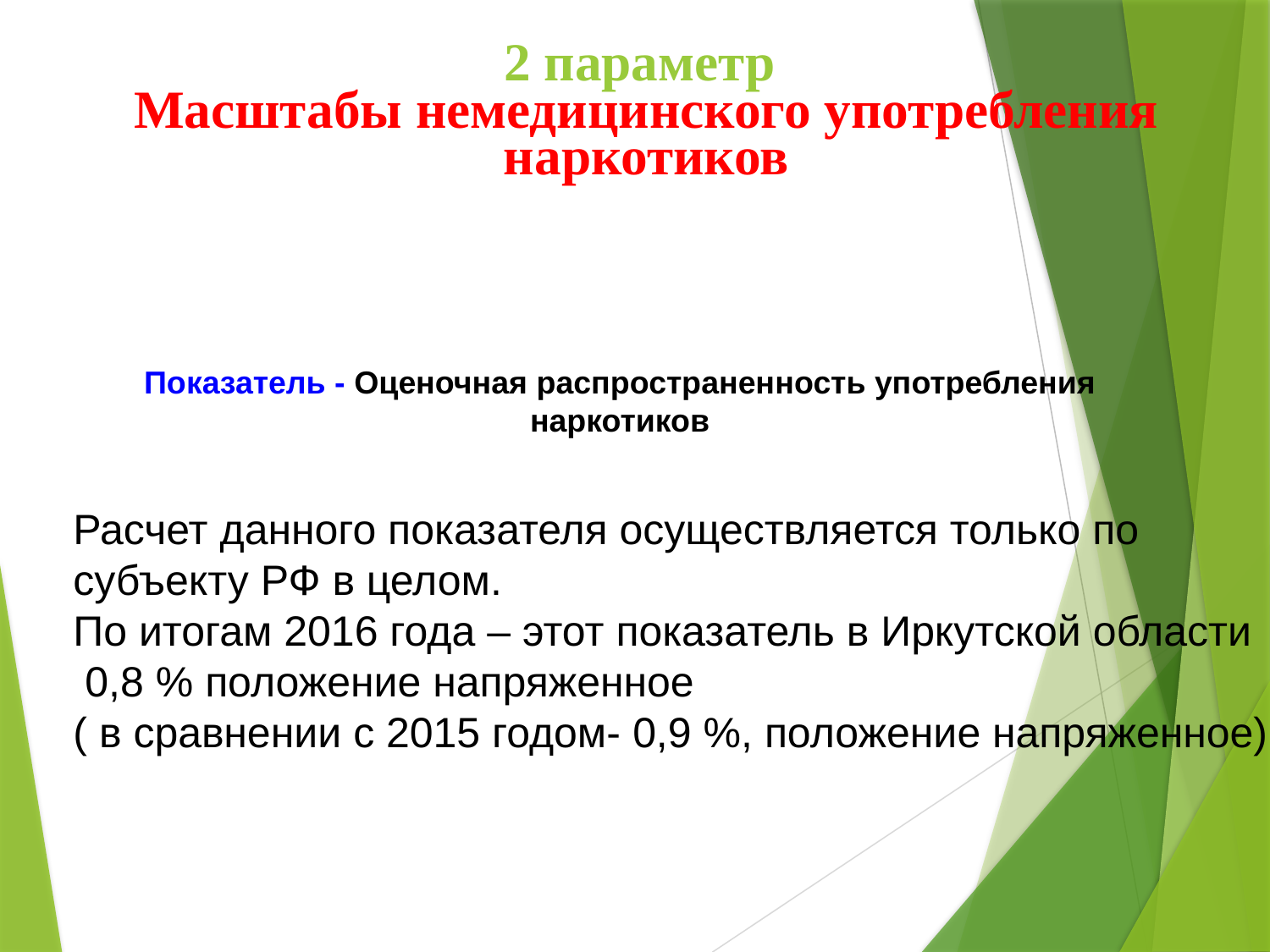

# 2 параметр Масштабы немедицинского употребления наркотиков
Показатель - Оценочная распространенность употребления наркотиков
Расчет данного показателя осуществляется только по
субъекту РФ в целом.
По итогам 2016 года – этот показатель в Иркутской области
 0,8 % положение напряженное
( в сравнении с 2015 годом- 0,9 %, положение напряженное).